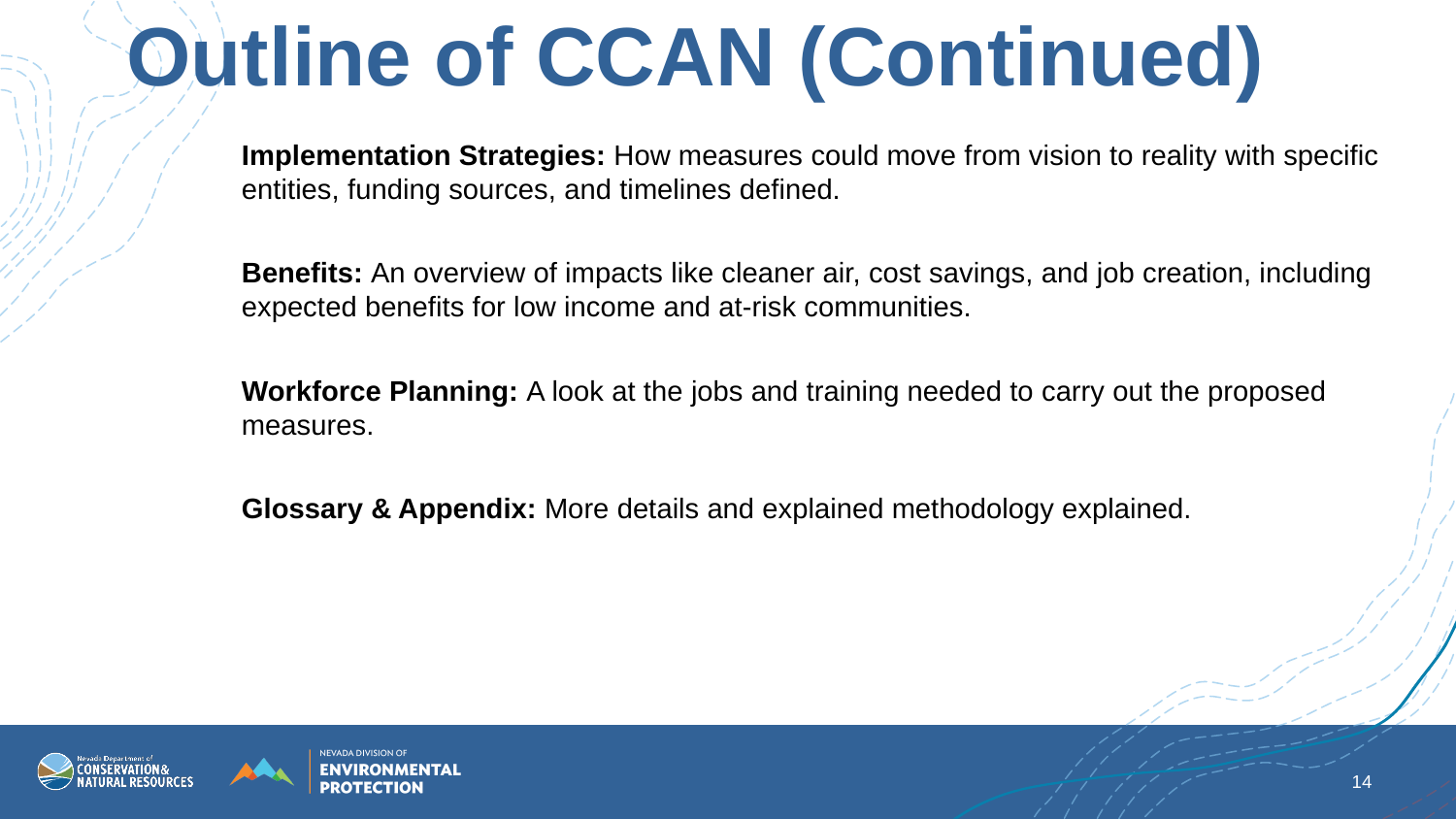

Outline of CCAN (Continued)
Implementation Strategies: How measures could move from vision to reality with specific entities, funding sources, and timelines defined.

Benefits: An overview of impacts like cleaner air, cost savings, and job creation, including expected benefits for low income and at-risk communities.

Workforce Planning: A look at the jobs and training needed to carry out the proposed measures.

Glossary & Appendix: More details and explained methodology explained.

14
14
6